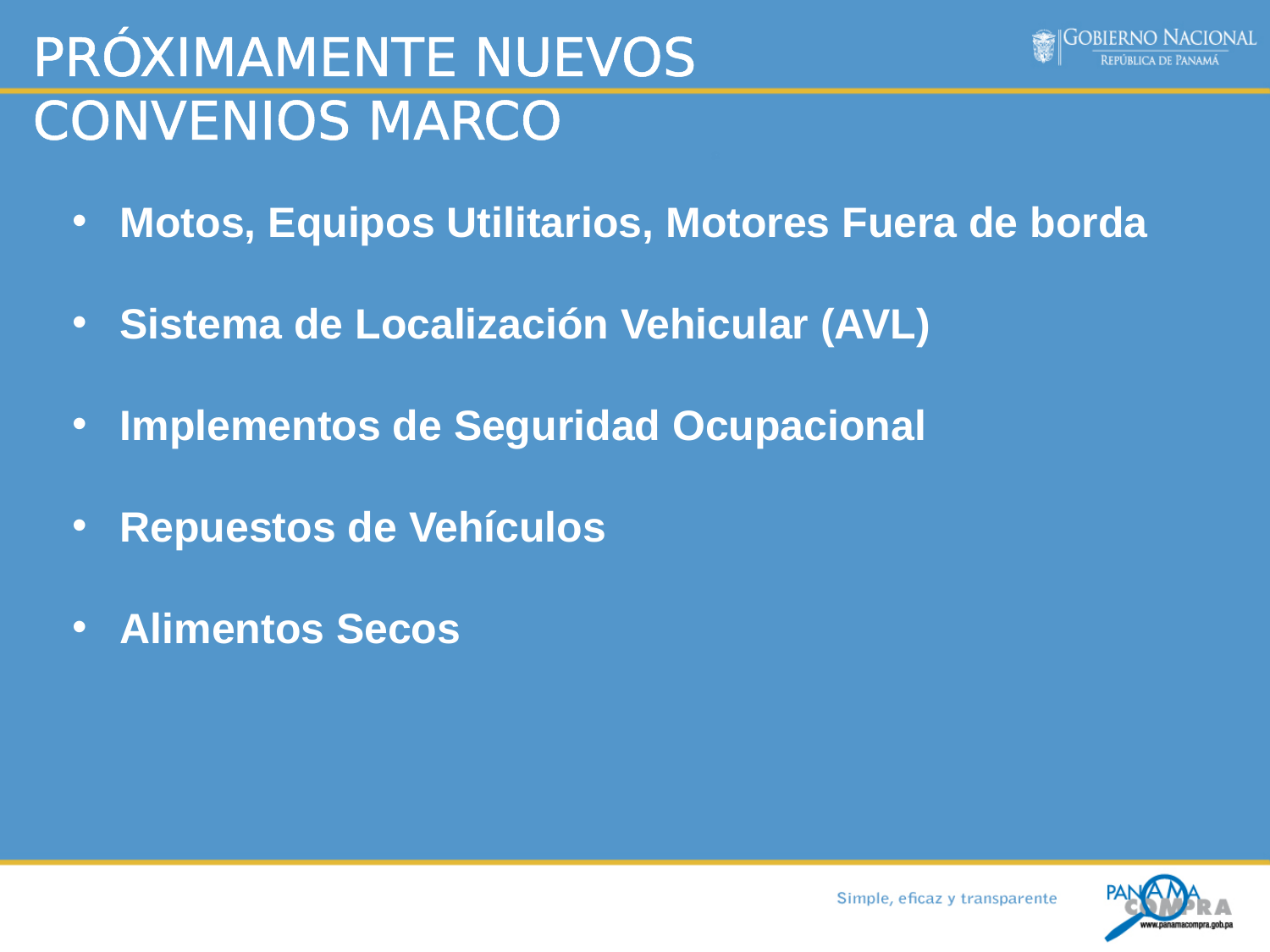

# PRÓXIMAMENTE NUEVOS CONVENIOS MARCO
Motos, Equipos Utilitarios, Motores Fuera de borda

Sistema de Localización Vehicular (AVL)

Implementos de Seguridad Ocupacional

Repuestos de Vehículos

Alimentos Secos